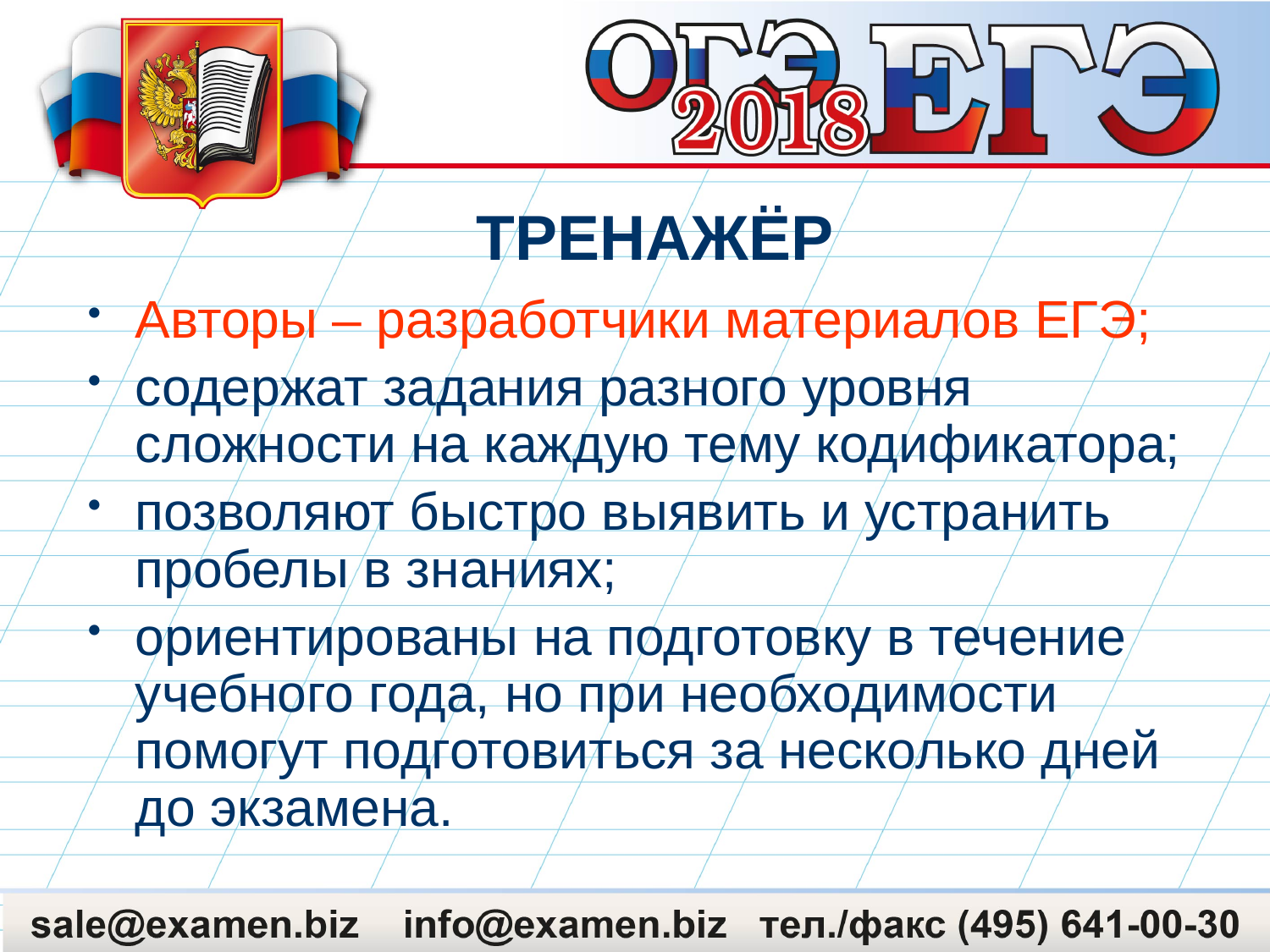

# ТРЕНАЖЁР
Авторы – разработчики материалов ЕГЭ;
содержат задания разного уровня сложности на каждую тему кодификатора;
позволяют быстро выявить и устранить пробелы в знаниях;
ориентированы на подготовку в течение учебного года, но при необходимости помогут подготовиться за несколько дней до экзамена.